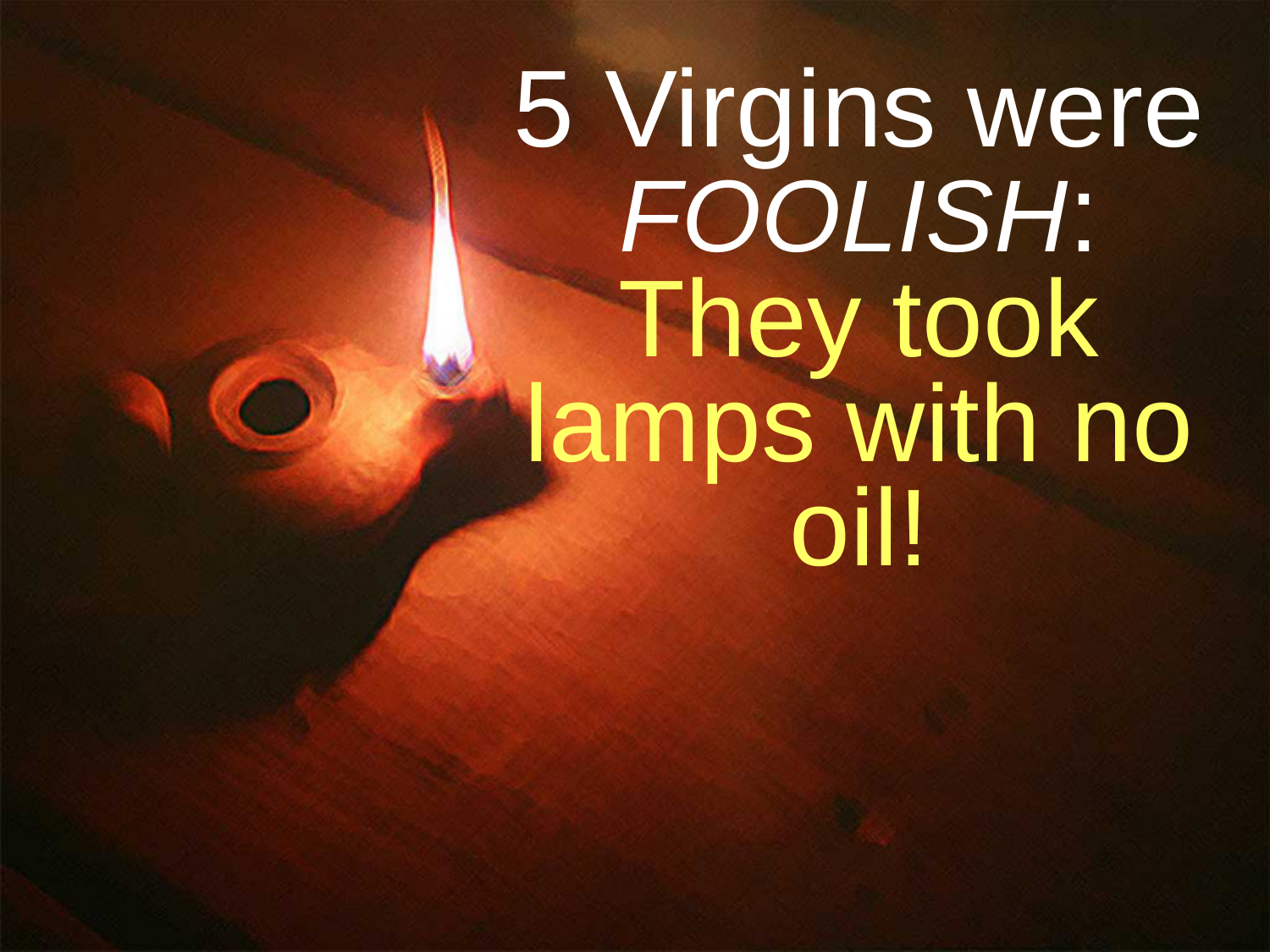

5 Virgins were FOOLISH: They took lamps with no oil!